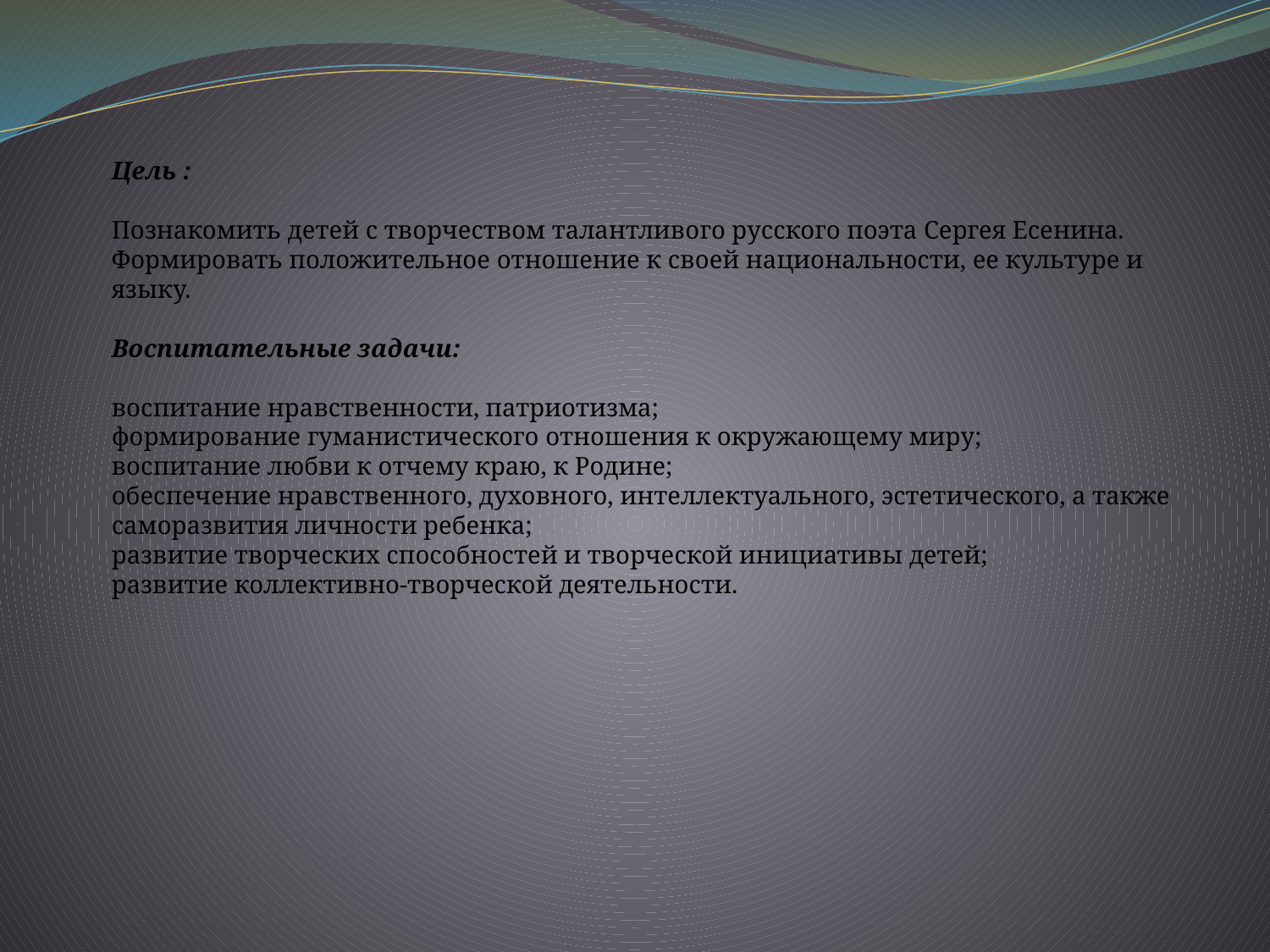

Цель :

Познакомить детей с творчеством талантливого русского поэта Сергея Есенина.
Формировать положительное отношение к своей национальности, ее культуре и языку.

Воспитательные задачи:

воспитание нравственности, патриотизма;
формирование гуманистического отношения к окружающему миру;
воспитание любви к отчему краю, к Родине;
обеспечение нравственного, духовного, интеллектуального, эстетического, а также саморазвития личности ребенка;
развитие творческих способностей и творческой инициативы детей;
развитие коллективно-творческой деятельности.

#